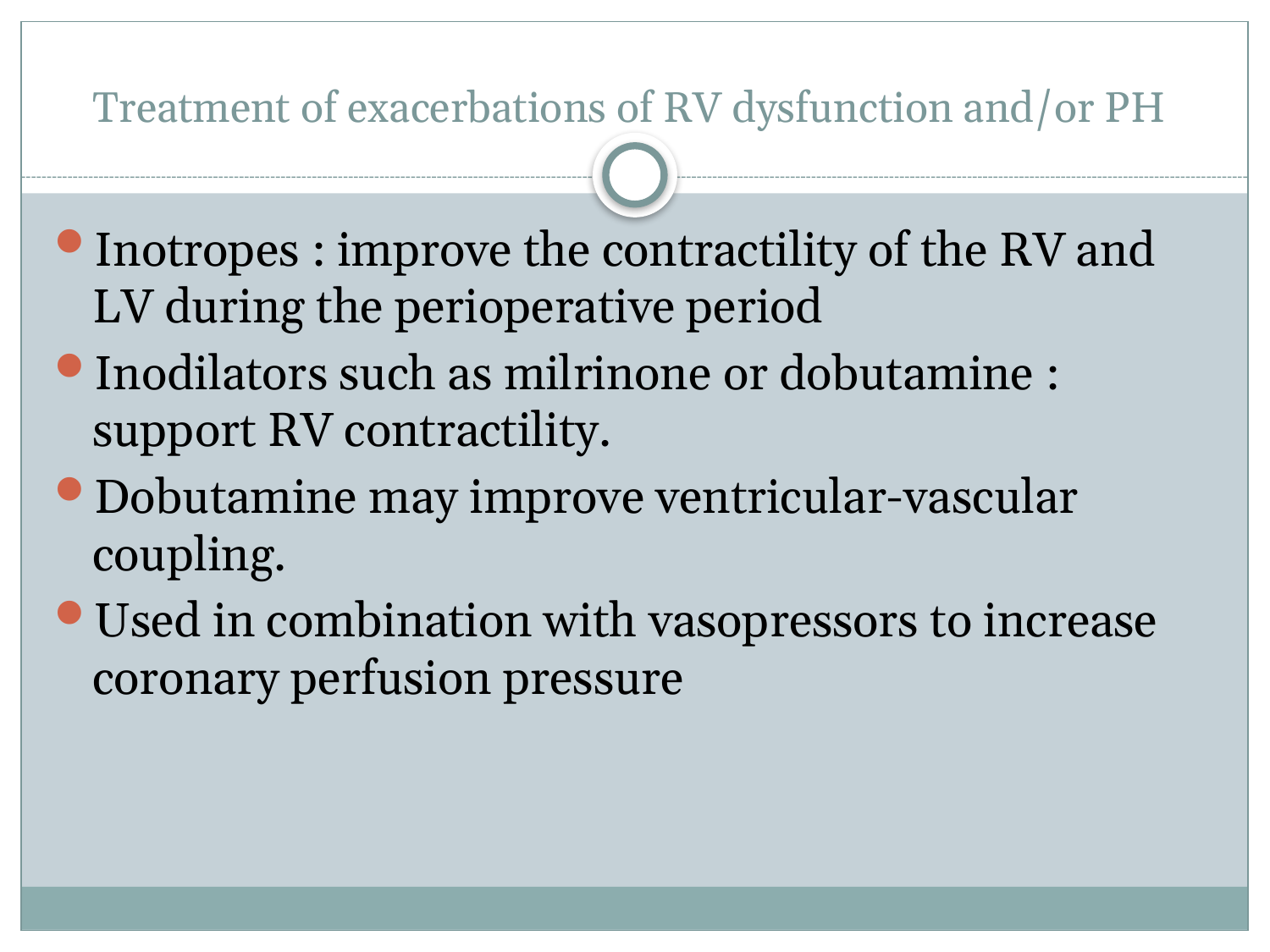

# Treatment of exacerbations of RV dysfunction and/or PH
Inotropes : improve the contractility of the RV and LV during the perioperative period
Inodilators such as milrinone or dobutamine : support RV contractility.
Dobutamine may improve ventricular-vascular coupling.
Used in combination with vasopressors to increase coronary perfusion pressure